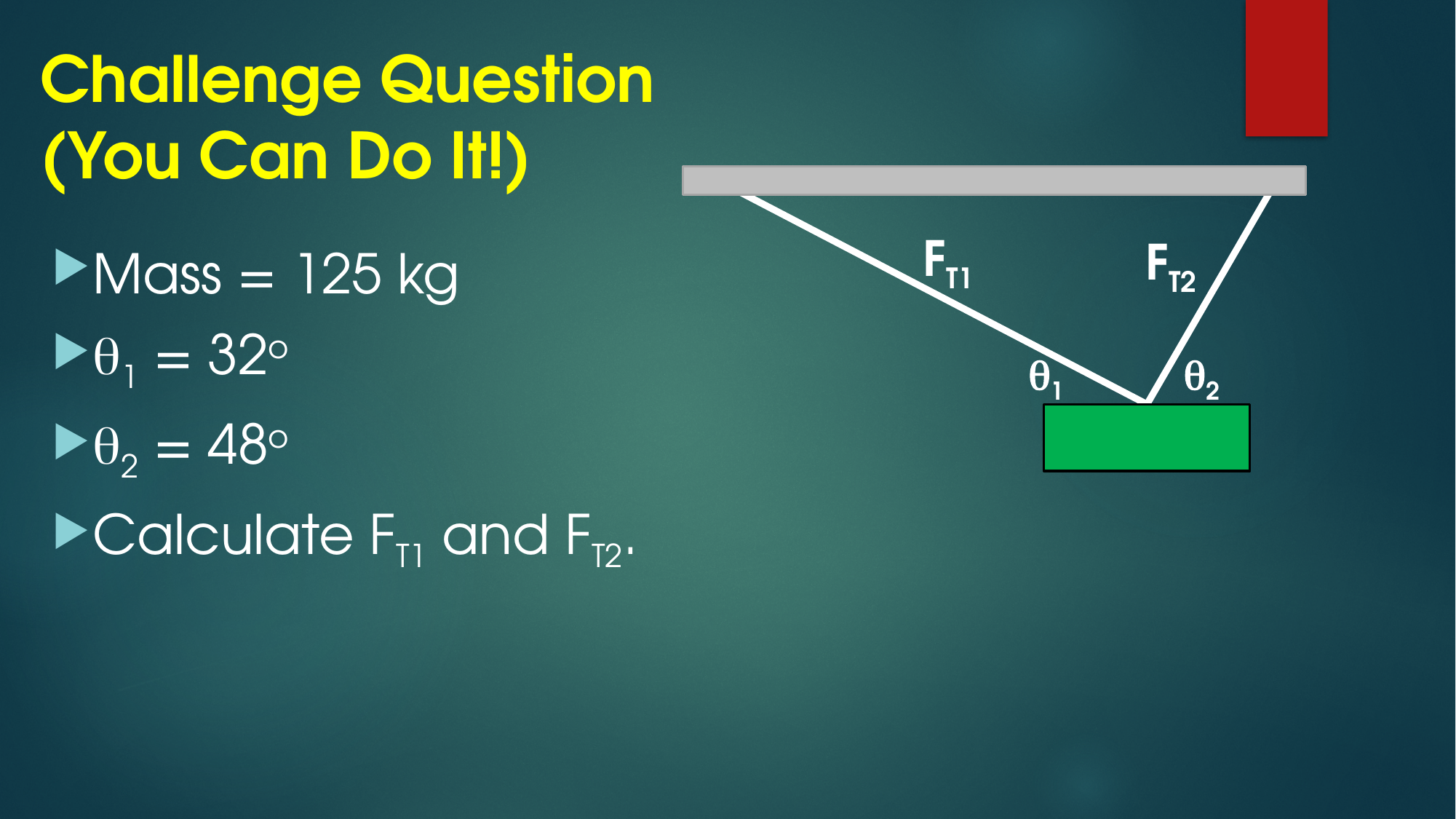

# Challenge Question (You Can Do It!)

FT1
FT2
θ1
θ2

Mass = 125 kg
θ1 = 32o
θ2 = 48o
Calculate FT1 and FT2.